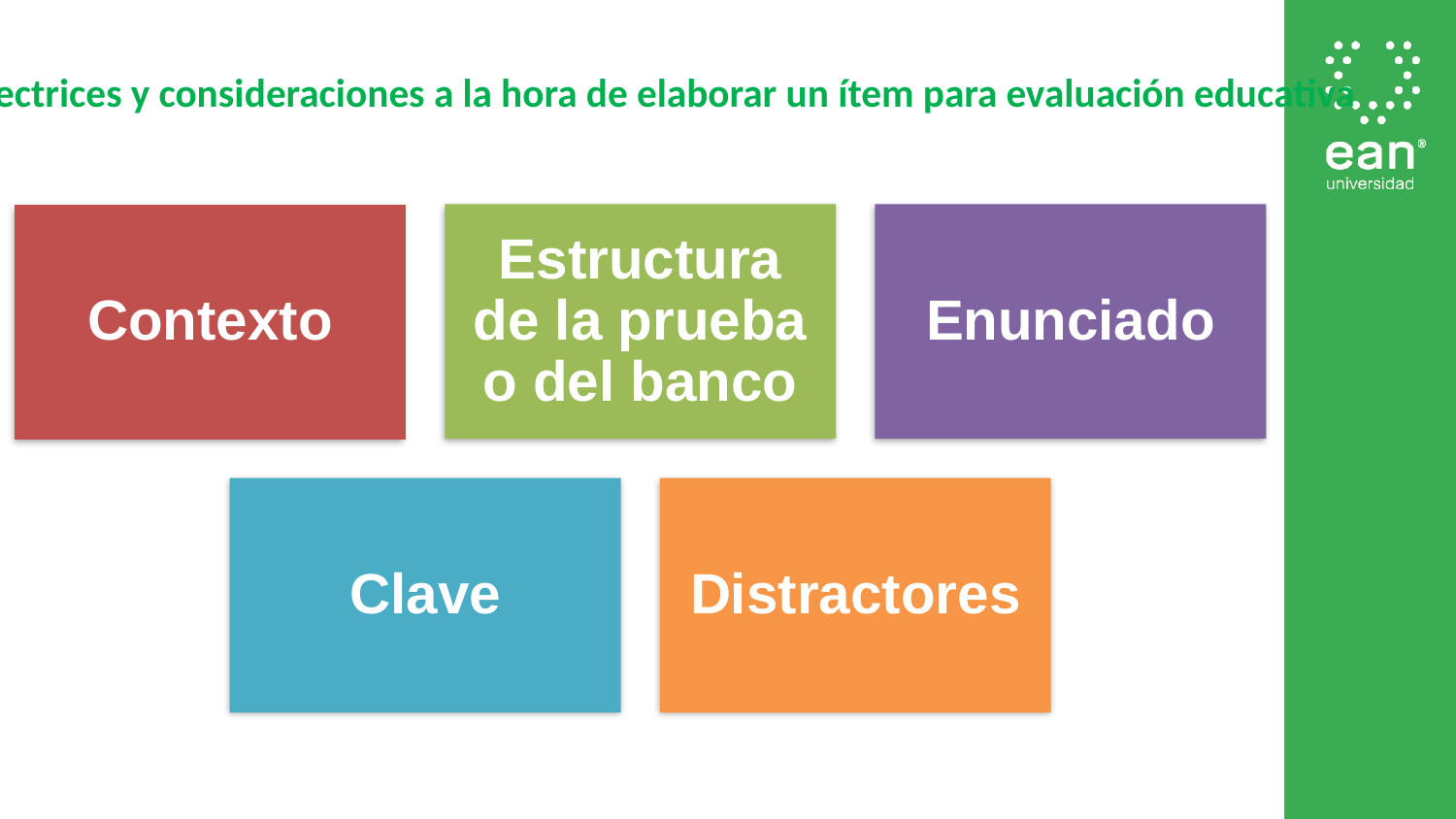

Directrices y consideraciones a la hora de elaborar un ítem para evaluación educativa
Contexto
Estructura de la prueba o del banco
Enunciado
Clave
Distractores